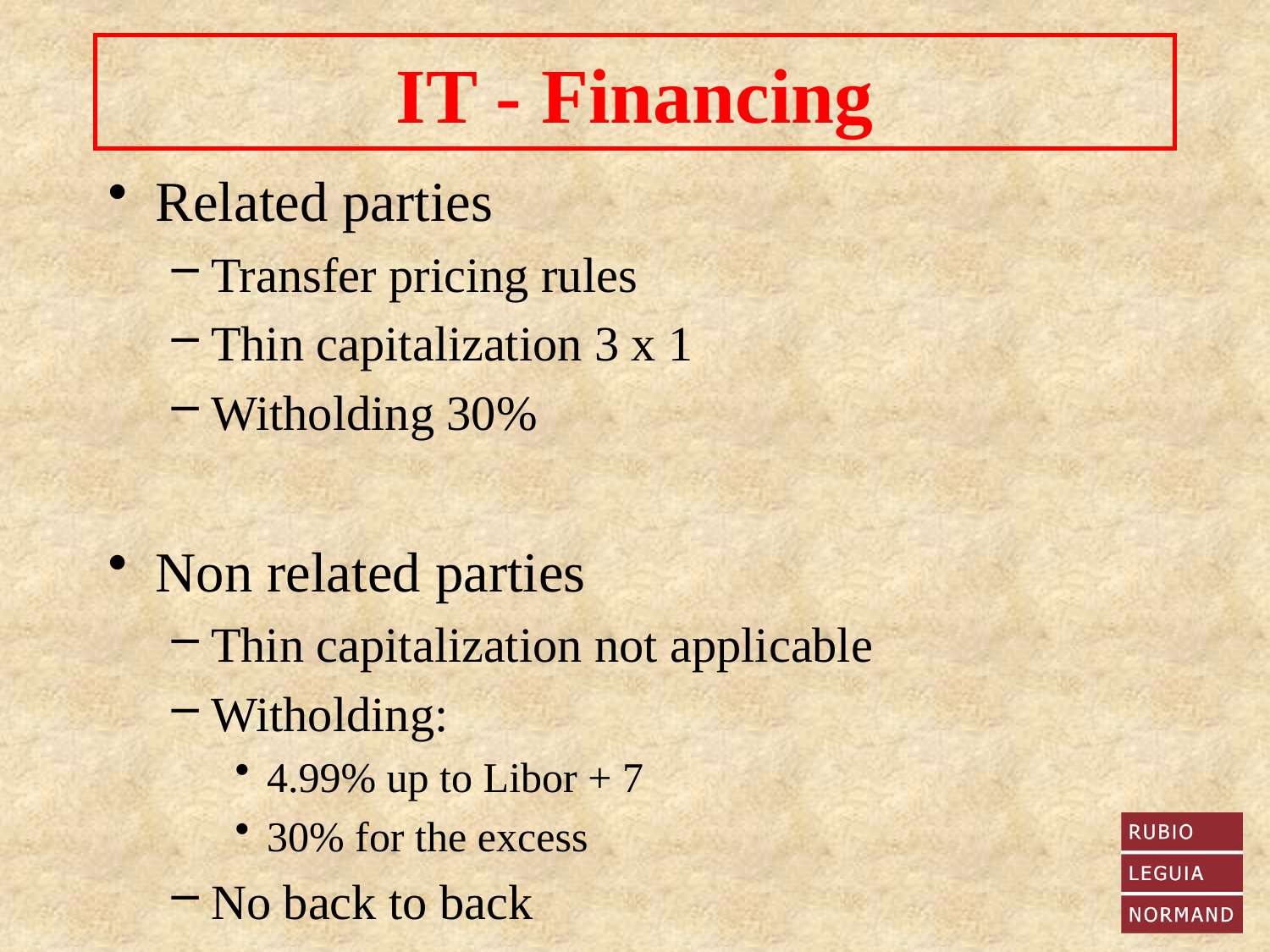

# IT - Financing
Related parties
Transfer pricing rules
Thin capitalization 3 x 1
Witholding 30%

Non related parties
Thin capitalization not applicable
Witholding:
4.99% up to Libor + 7
30% for the excess
No back to back